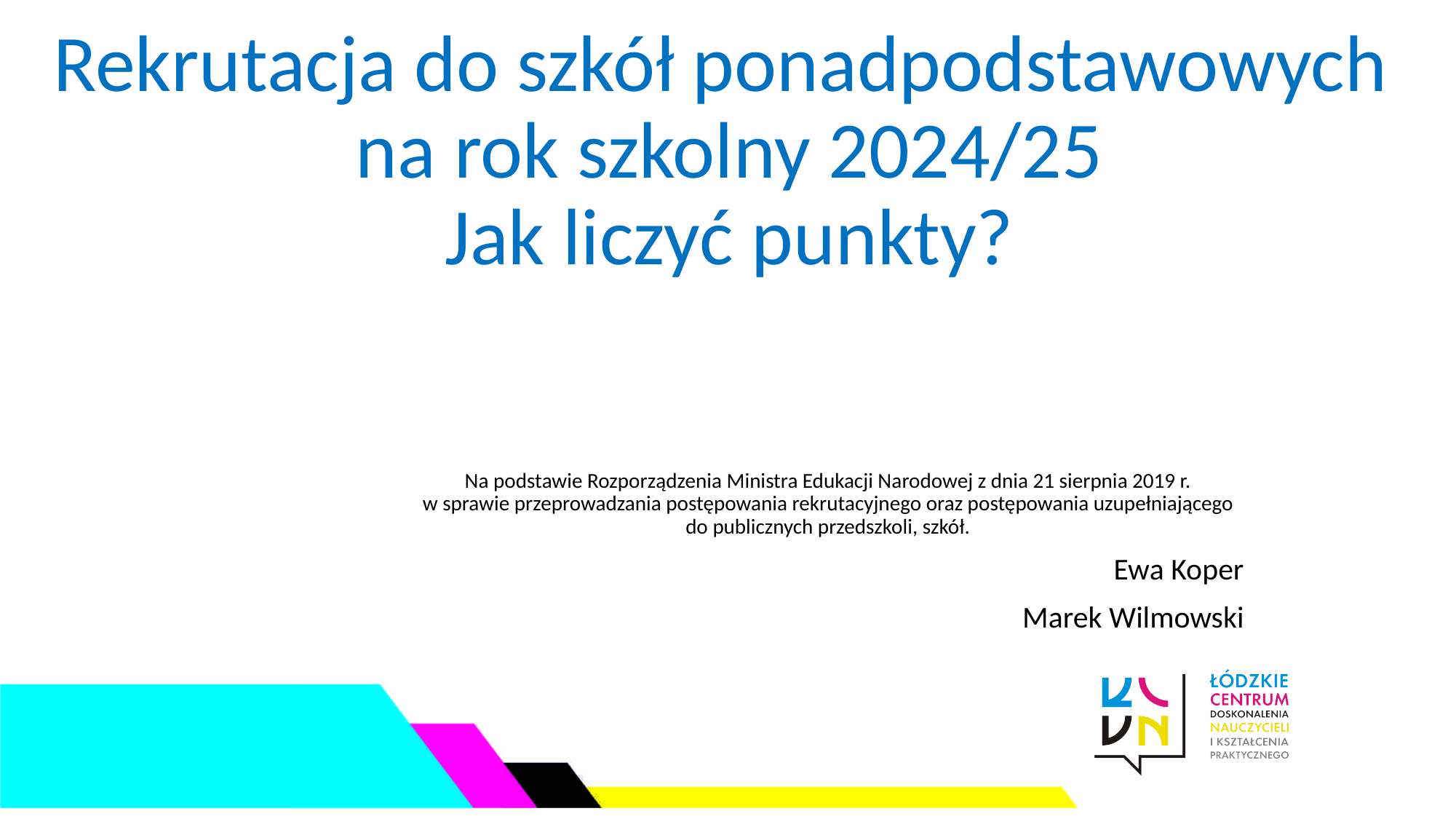

# Rekrutacja do szkół ponadpodstawowych na rok szkolny 2024/25 Jak liczyć punkty?
Na podstawie Rozporządzenia Ministra Edukacji Narodowej z dnia 21 sierpnia 2019 r.
w sprawie przeprowadzania postępowania rekrutacyjnego oraz postępowania uzupełniającego do publicznych przedszkoli, szkół.
Ewa Koper
Marek Wilmowski